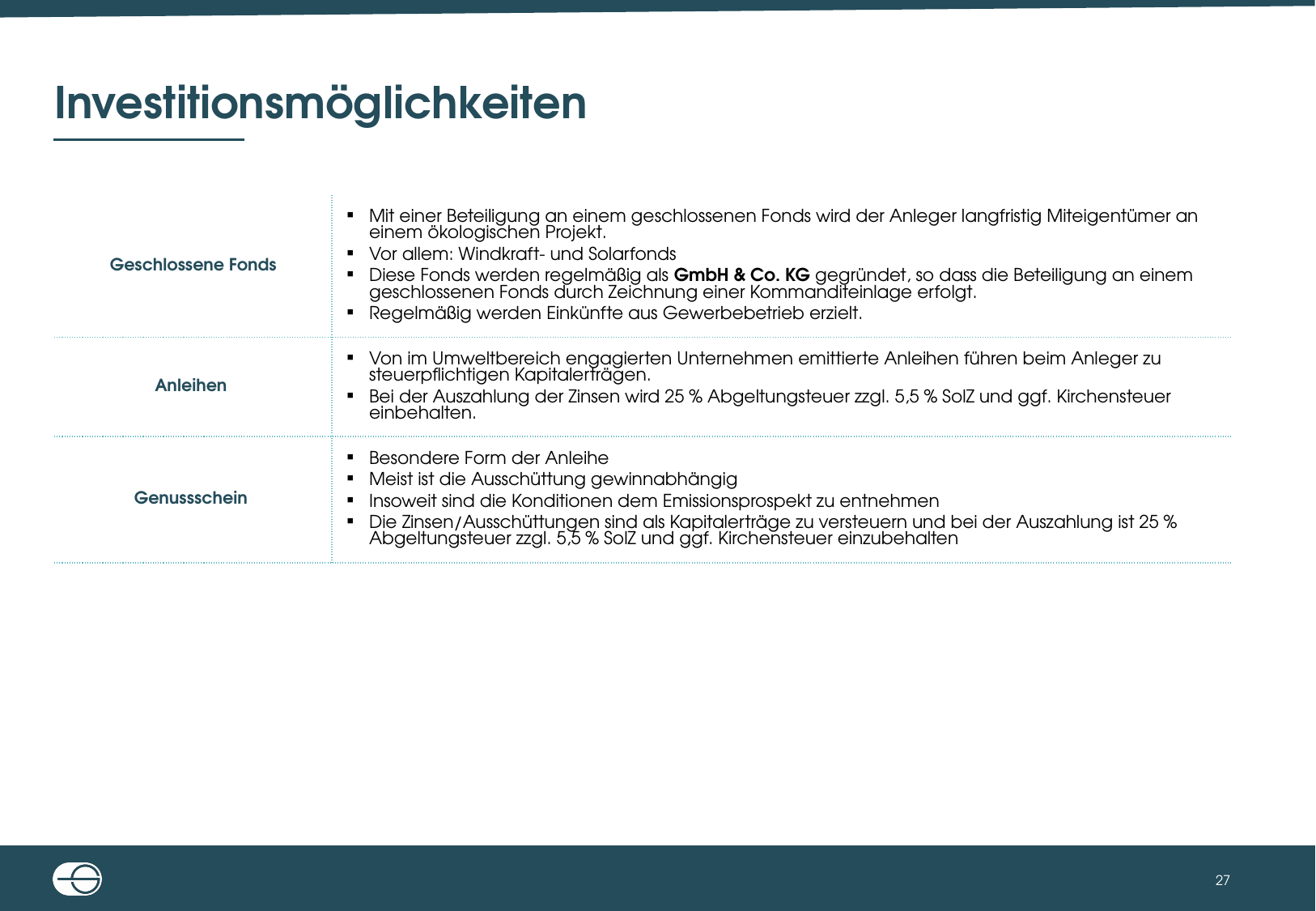

# Investitionsmöglichkeiten
| Geschlossene Fonds | Mit einer Beteiligung an einem geschlossenen Fonds wird der Anleger langfristig Miteigentümer an einem ökologischen Projekt. Vor allem: Windkraft- und Solarfonds Diese Fonds werden regelmäßig als GmbH & Co. KG gegründet, so dass die Beteiligung an einem geschlossenen Fonds durch Zeichnung einer Kommanditeinlage erfolgt. Regelmäßig werden Einkünfte aus Gewerbebetrieb erzielt. |
| --- | --- |
| Anleihen | Von im Umweltbereich engagierten Unternehmen emittierte Anleihen führen beim Anleger zu steuerpflichtigen Kapitalerträgen. Bei der Auszahlung der Zinsen wird 25 % Abgeltungsteuer zzgl. 5,5 % SolZ und ggf. Kirchensteuer einbehalten. |
| Genussschein | Besondere Form der Anleihe Meist ist die Ausschüttung gewinnabhängig Insoweit sind die Konditionen dem Emissionsprospekt zu entnehmen Die Zinsen/Ausschüttungen sind als Kapitalerträge zu versteuern und bei der Auszahlung ist 25 % Abgeltungsteuer zzgl. 5,5 % SolZ und ggf. Kirchensteuer einzubehalten |
27